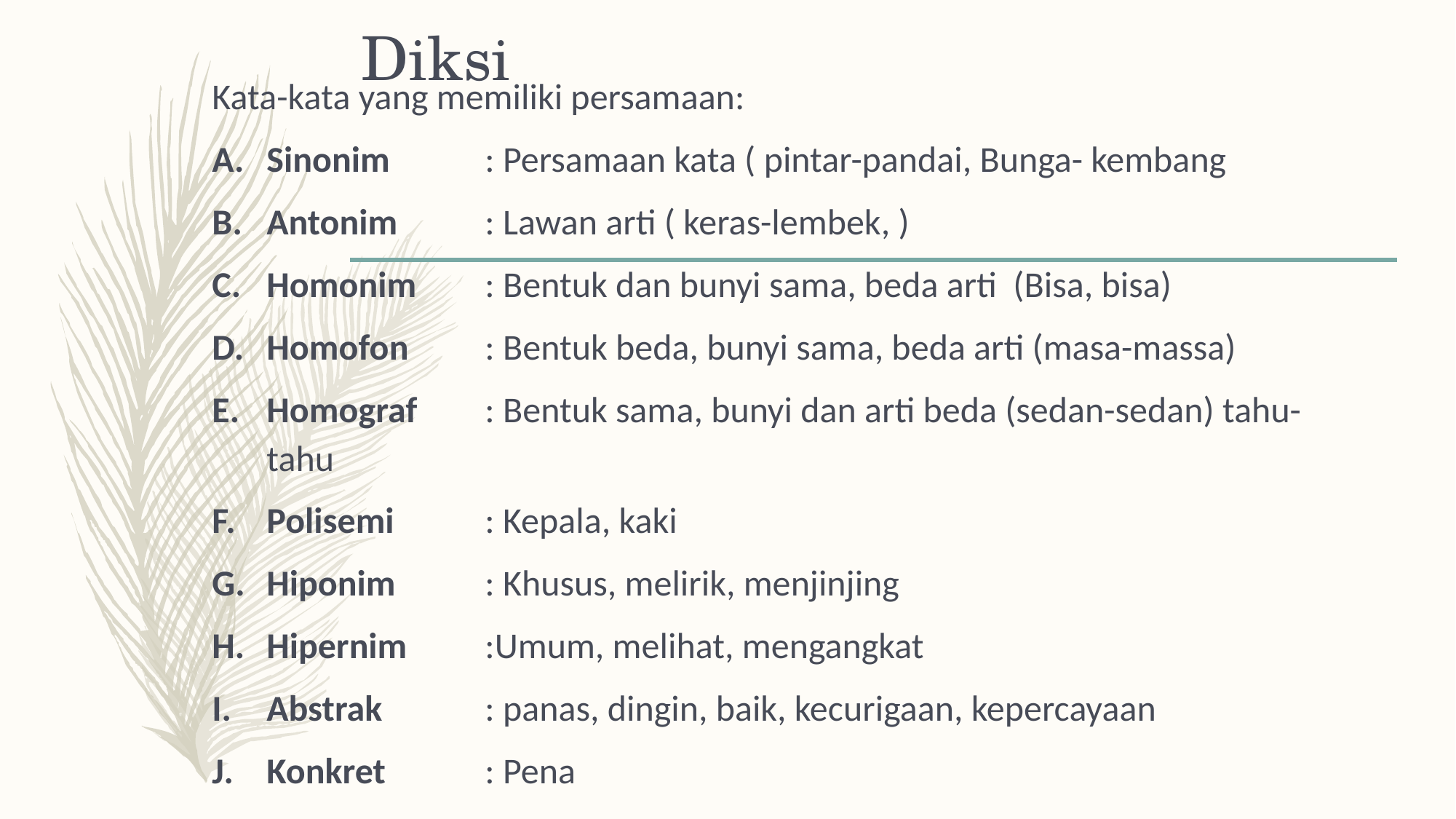

# Diksi
Kata-kata yang memiliki persamaan:
Sinonim 	: Persamaan kata ( pintar-pandai, Bunga- kembang
Antonim	: Lawan arti ( keras-lembek, )
Homonim	: Bentuk dan bunyi sama, beda arti  (Bisa, bisa)
Homofon	: Bentuk beda, bunyi sama, beda arti (masa-massa)
Homograf	: Bentuk sama, bunyi dan arti beda (sedan-sedan) tahu-tahu
Polisemi	: Kepala, kaki
Hiponim	: Khusus, melirik, menjinjing
Hipernim	:Umum, melihat, mengangkat
Abstrak 	: panas, dingin, baik, kecurigaan, kepercayaan
Konkret	: Pena